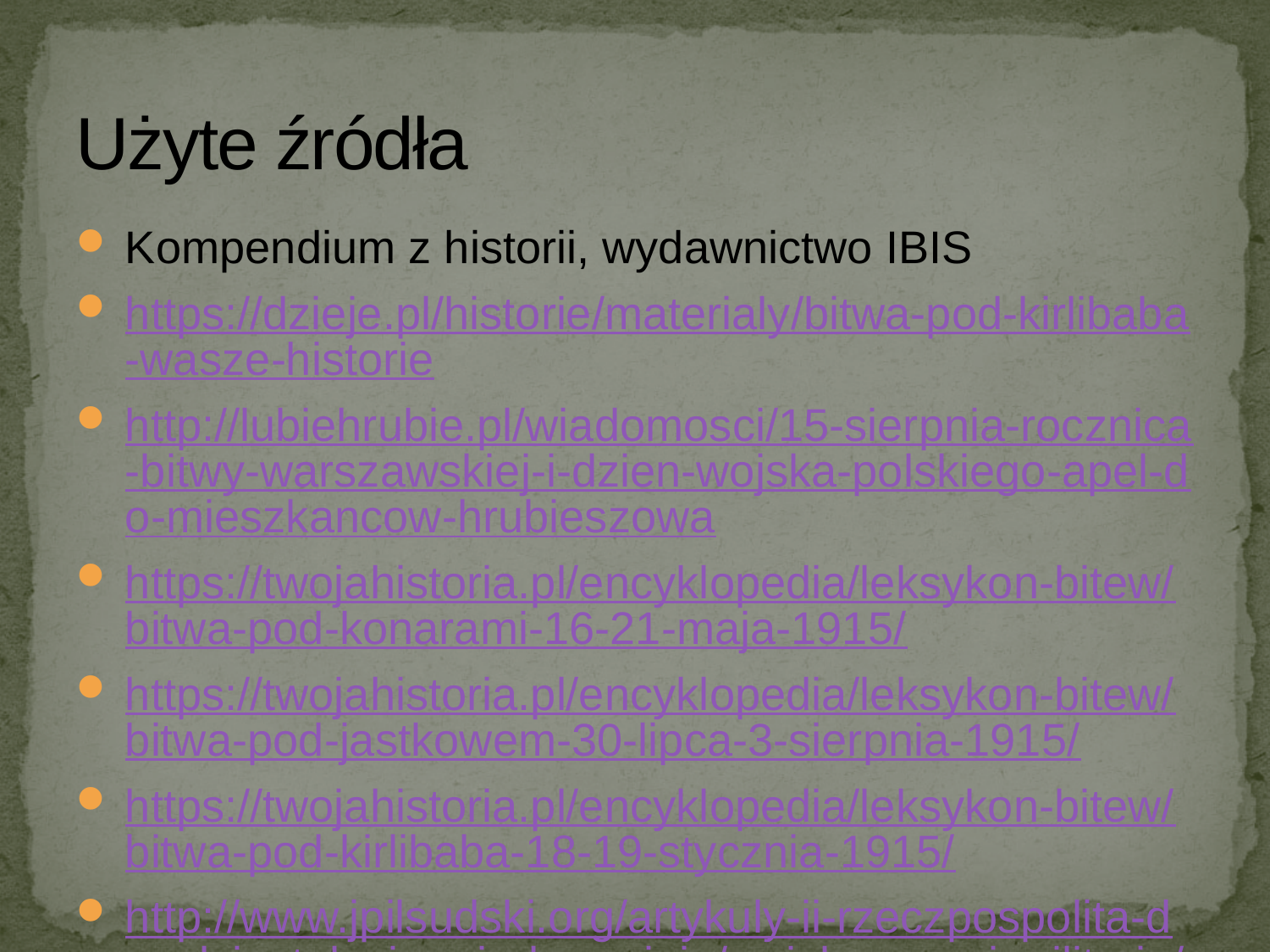

# Użyte źródła
Kompendium z historii, wydawnictwo IBIS
https://dzieje.pl/historie/materialy/bitwa-pod-kirlibaba-wasze-historie
http://lubiehrubie.pl/wiadomosci/15-sierpnia-rocznica-bitwy-warszawskiej-i-dzien-wojska-polskiego-apel-do-mieszkancow-hrubieszowa
https://twojahistoria.pl/encyklopedia/leksykon-bitew/bitwa-pod-konarami-16-21-maja-1915/
https://twojahistoria.pl/encyklopedia/leksykon-bitew/bitwa-pod-jastkowem-30-lipca-3-sierpnia-1915/
https://twojahistoria.pl/encyklopedia/leksykon-bitew/bitwa-pod-kirlibaba-18-19-stycznia-1915/
http://www.jpilsudski.org/artykuly-ii-rzeczpospolita-dwudziestolecie-miedzywojnie/wojskowosc-i-militaria/legiony-polskie/item/1822-lowczowek-pierwsza-bitwa-legionow
https://twojahistoria.pl/encyklopedia/leksykon-bitew/pierwsza-bitwa-pod-hrubieszowem-12-13-sierpnia-1920/